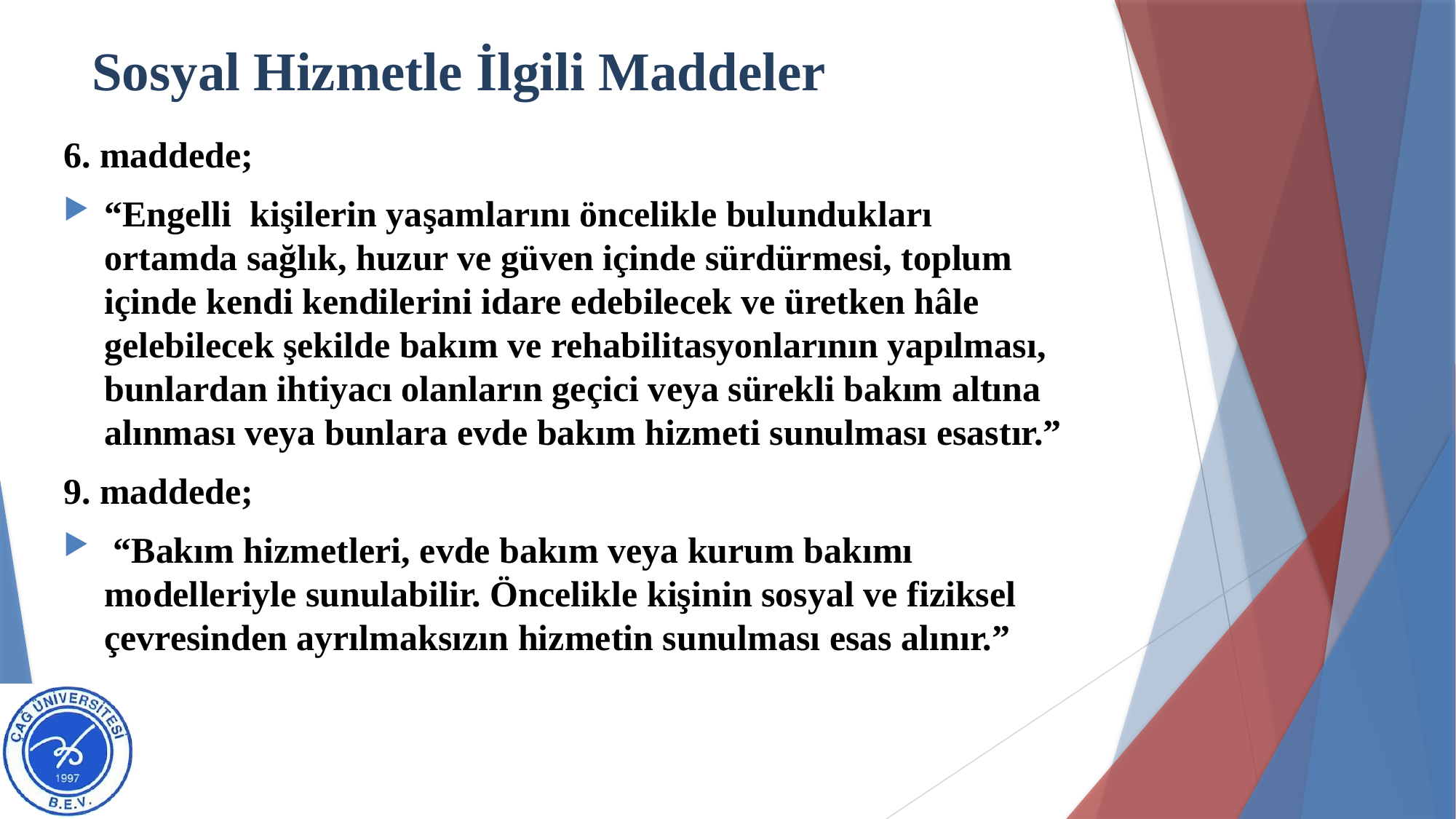

# Sosyal Hizmetle İlgili Maddeler
6. maddede;
“Engelli  kişilerin yaşamlarını öncelikle bulundukları ortamda sağlık, huzur ve güven içinde sürdürmesi, toplum içinde kendi kendilerini idare edebilecek ve üretken hâle gelebilecek şekilde bakım ve rehabilitasyonlarının yapılması, bunlardan ihtiyacı olanların geçici veya sürekli bakım altına alınması veya bunlara evde bakım hizmeti sunulması esastır.”
9. maddede;
 “Bakım hizmetleri, evde bakım veya kurum bakımı modelleriyle sunulabilir. Öncelikle kişinin sosyal ve fiziksel çevresinden ayrılmaksızın hizmetin sunulması esas alınır.”